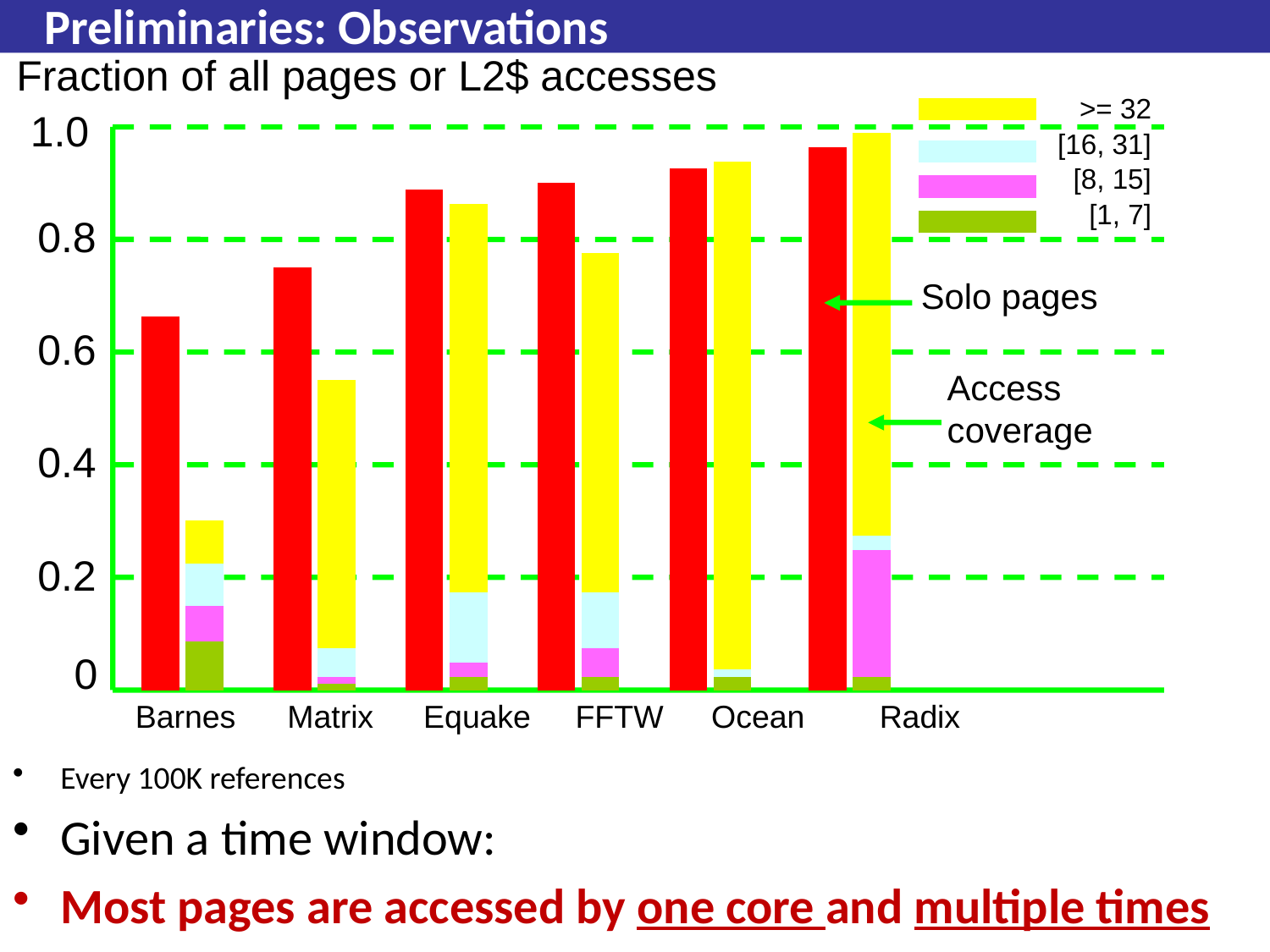

# Preliminaries: Observations
Fraction of all pages or L2$ accesses
>= 32
1.0

[16, 31]

[8, 15]

[1, 7]
0.8

Solo pages

0.6

Access
coverage

0.4

0.2

0

Barnes
Matrix
Equake
FFTW
Ocean
Radix
Every 100K references
Given a time window:
Most pages are accessed by one core and multiple times